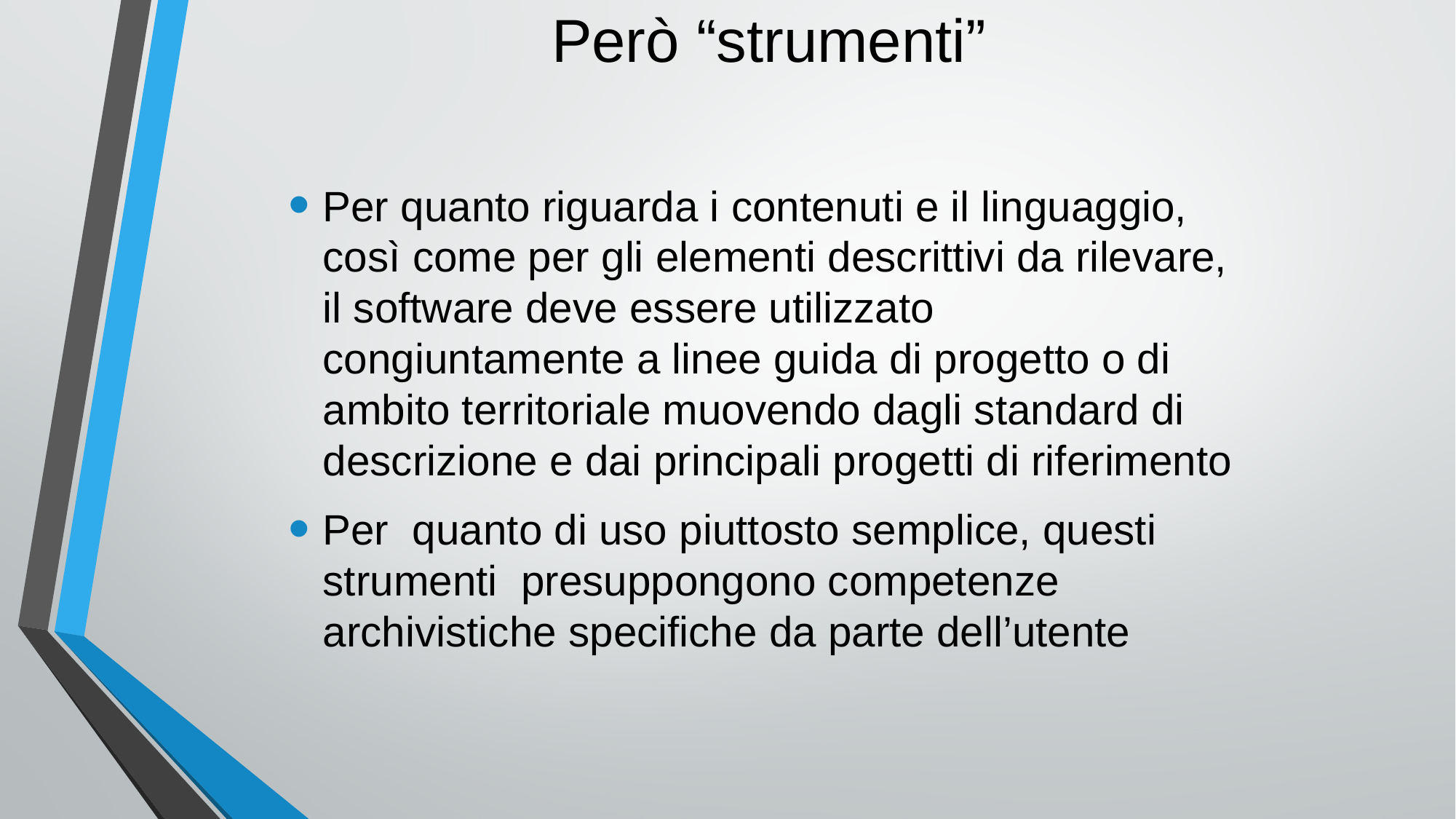

# Però “strumenti”
Per quanto riguarda i contenuti e il linguaggio, così come per gli elementi descrittivi da rilevare, il software deve essere utilizzato congiuntamente a linee guida di progetto o di ambito territoriale muovendo dagli standard di descrizione e dai principali progetti di riferimento
Per  quanto di uso piuttosto semplice, questi strumenti  presuppongono competenze archivistiche specifiche da parte dell’utente